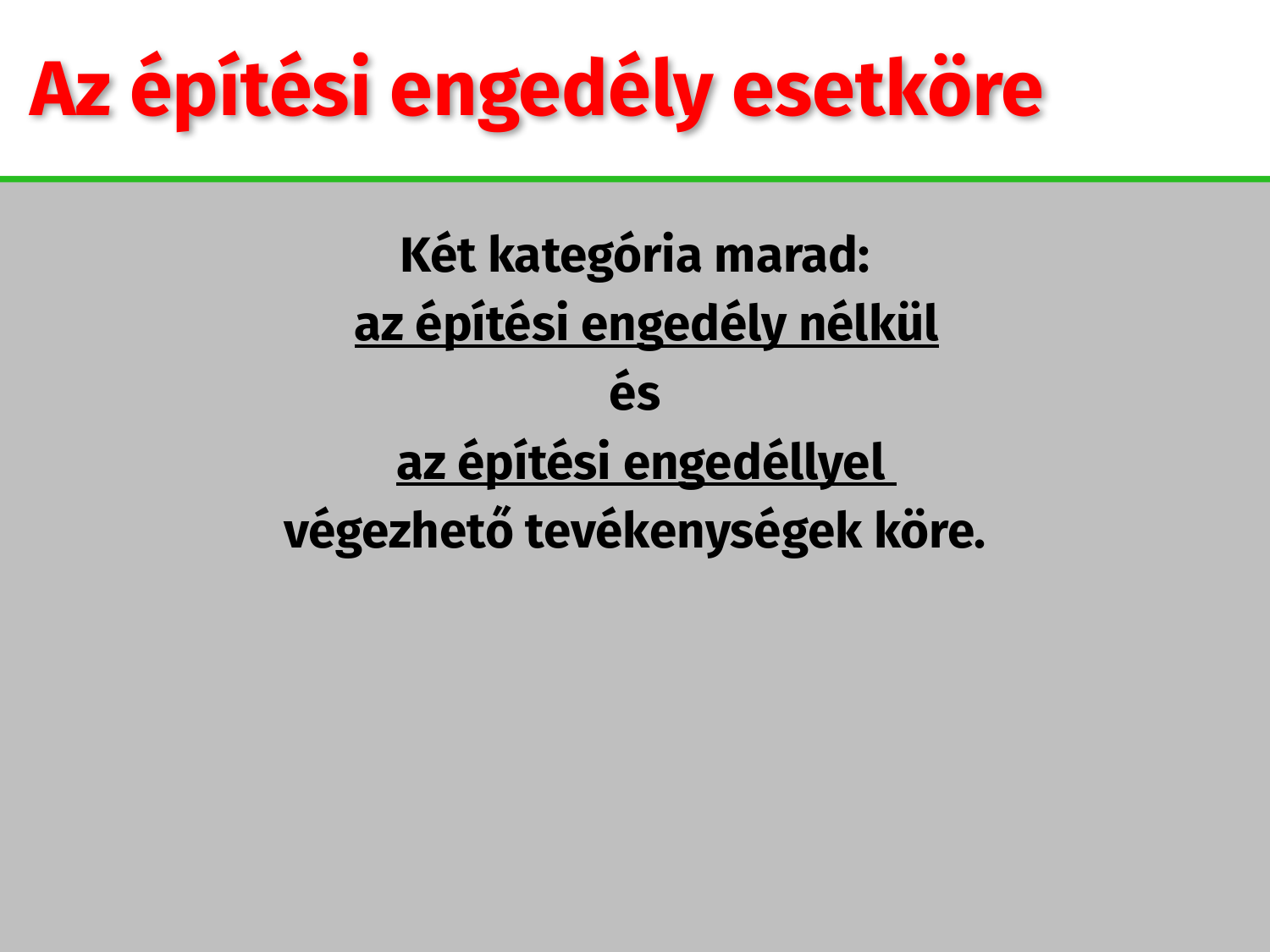

Az építési engedély esetköre

Két kategória marad:
  az építési engedély nélkül
és
  az építési engedéllyel
végezhető tevékenységek köre.